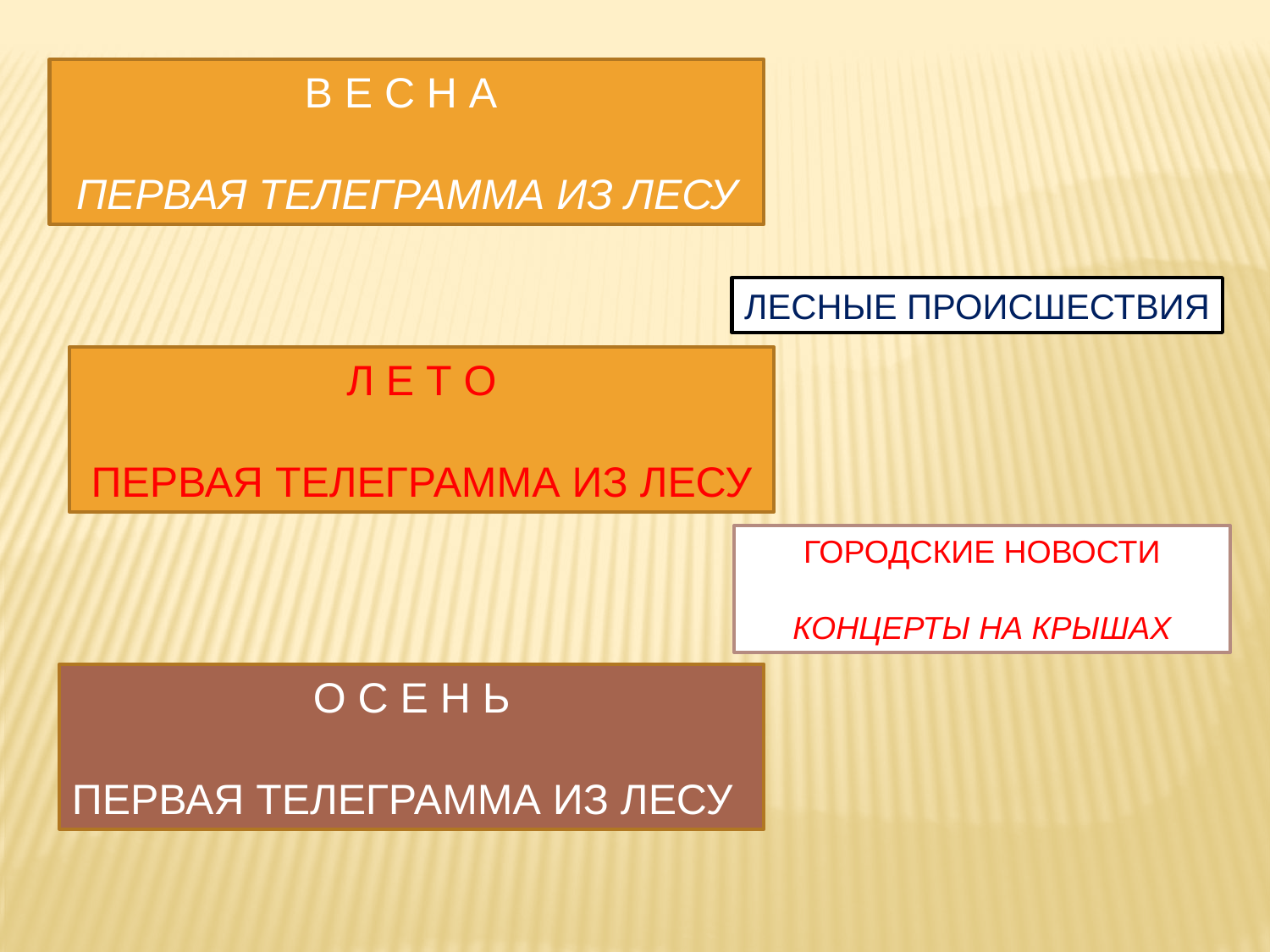

В Е С Н А

ПЕРВАЯ ТЕЛЕГРАММА ИЗ ЛЕСУ
ЛЕСНЫЕ ПРОИСШЕСТВИЯ
Л Е Т О

ПЕРВАЯ ТЕЛЕГРАММА ИЗ ЛЕСУ
ГОРОДСКИЕ НОВОСТИ

КОНЦЕРТЫ НА КРЫШАХ
О С Е Н Ь

ПЕРВАЯ ТЕЛЕГРАММА ИЗ ЛЕСУ